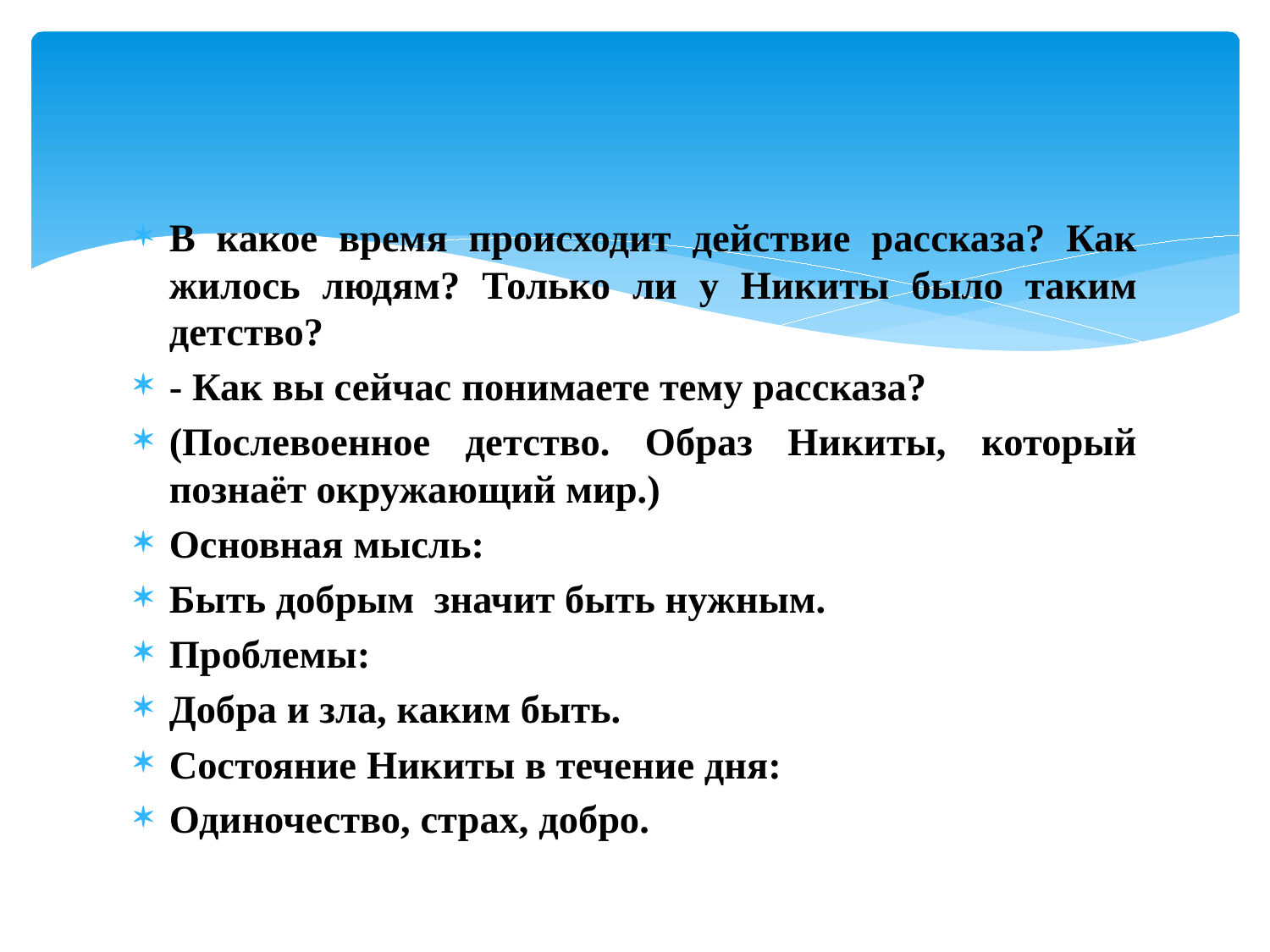

#
В какое время происходит действие рассказа? Как жилось людям? Только ли у Никиты было таким детство?
- Как вы сейчас понимаете тему рассказа?
(Послевоенное детство. Образ Никиты, который познаёт окружающий мир.)
Основная мысль:
Быть добрым  значит быть нужным.
Проблемы:
Добра и зла, каким быть.
Состояние Никиты в течение дня:
Одиночество, страх, добро.